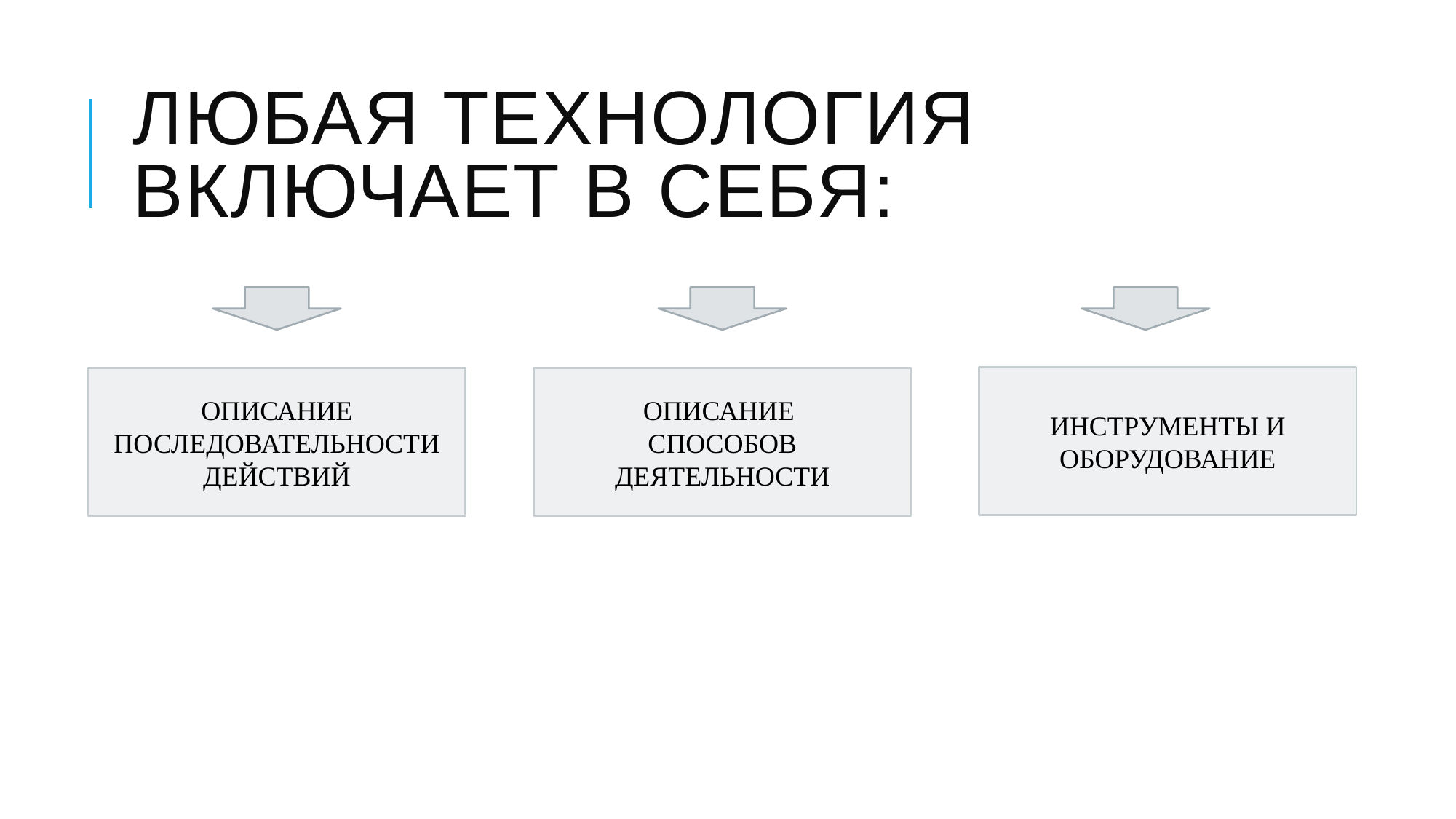

# Любая технология включает в себя:

ИНСТРУМЕНТЫ И ОБОРУДОВАНИЕ
ОПИСАНИЕ
СПОСОБОВ ДЕЯТЕЛЬНОСТИ
ОПИСАНИЕ ПОСЛЕДОВАТЕЛЬНОСТИ ДЕЙСТВИЙ